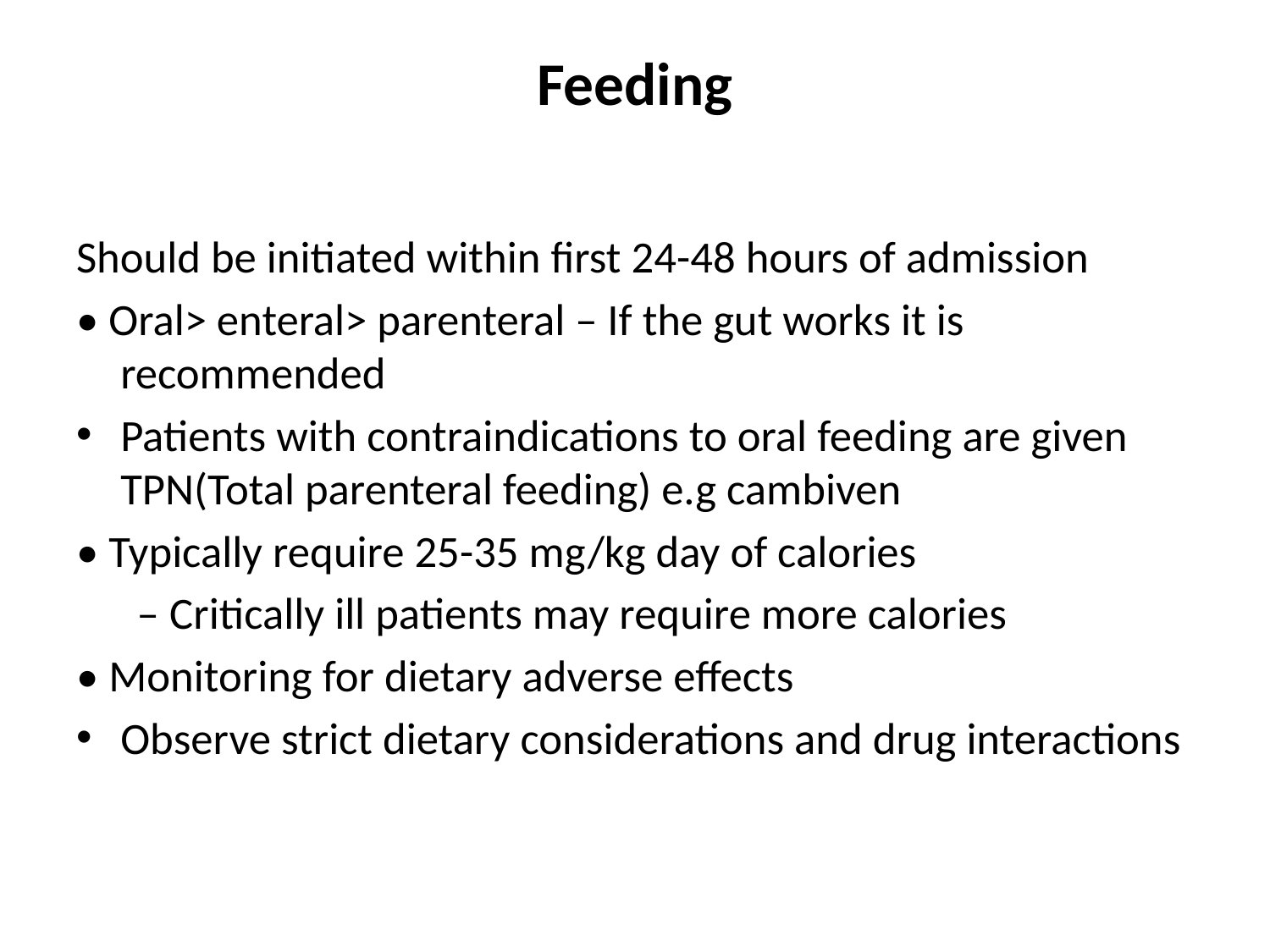

# Feeding
Should be initiated within first 24-48 hours of admission
• Oral> enteral> parenteral – If the gut works it is recommended
Patients with contraindications to oral feeding are given TPN(Total parenteral feeding) e.g cambiven
• Typically require 25-35 mg/kg day of calories
      – Critically ill patients may require more calories
• Monitoring for dietary adverse effects
Observe strict dietary considerations and drug interactions